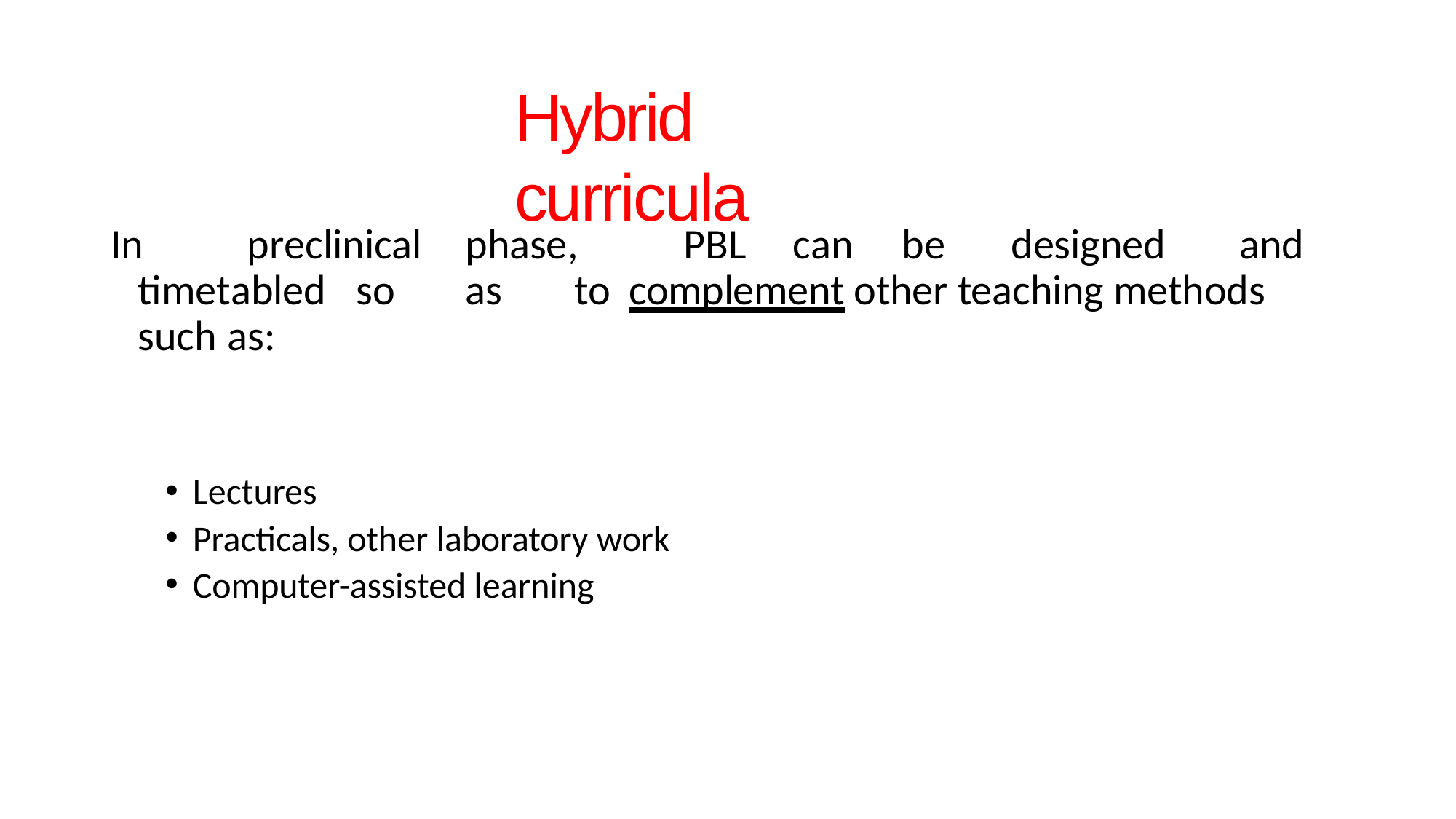

# Hybrid curricula
In	preclinical	phase,	PBL	can	be	designed	 and	timetabled	so	as	to  complement other teaching methods such as:

Lectures
Practicals, other laboratory work
Computer-assisted learning